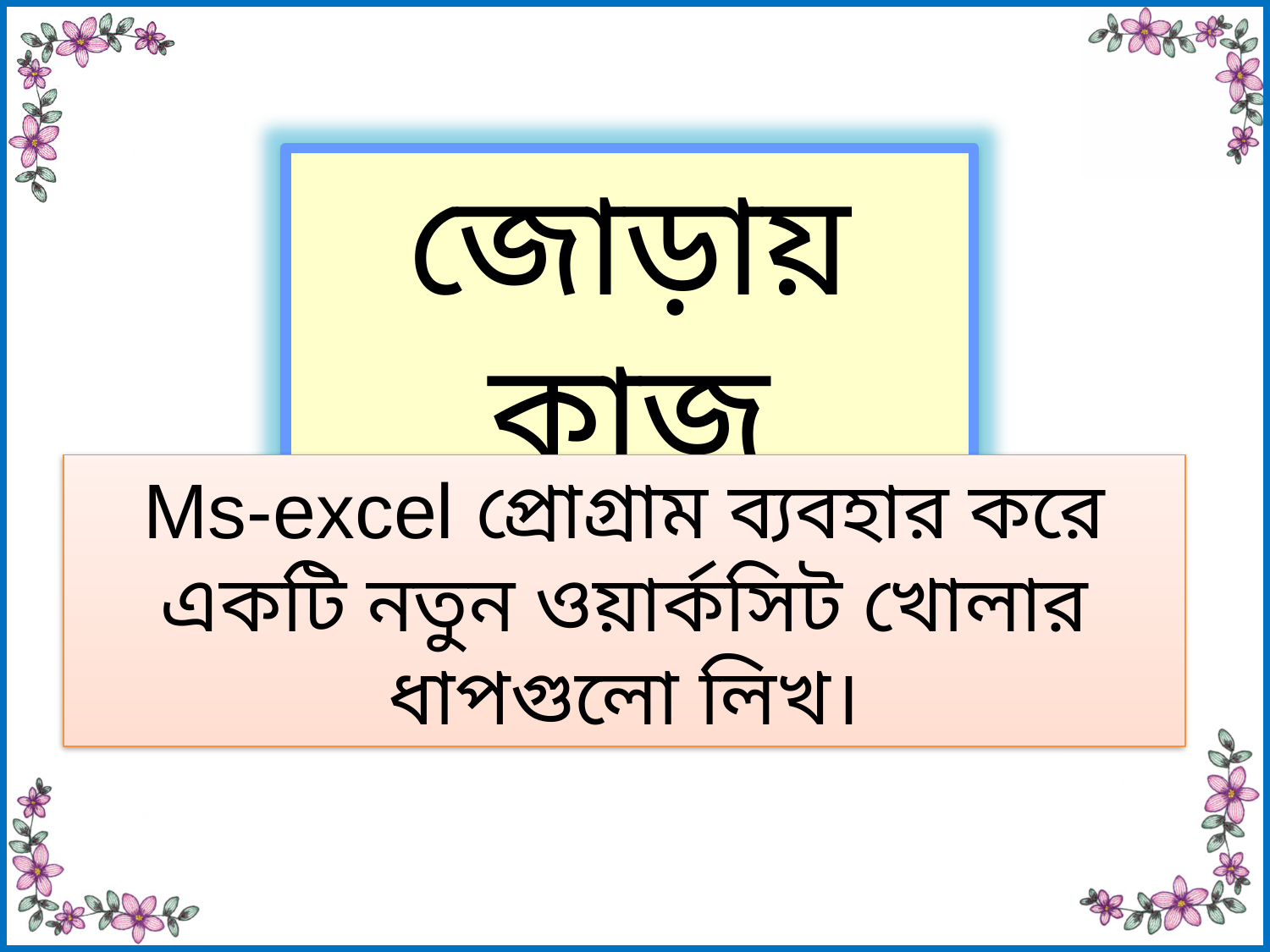

জোড়ায় কাজ
Ms-excel প্রোগ্রাম ব্যবহার করে একটি নতুন ওয়ার্কসিট খোলার ধাপগুলো লিখ।